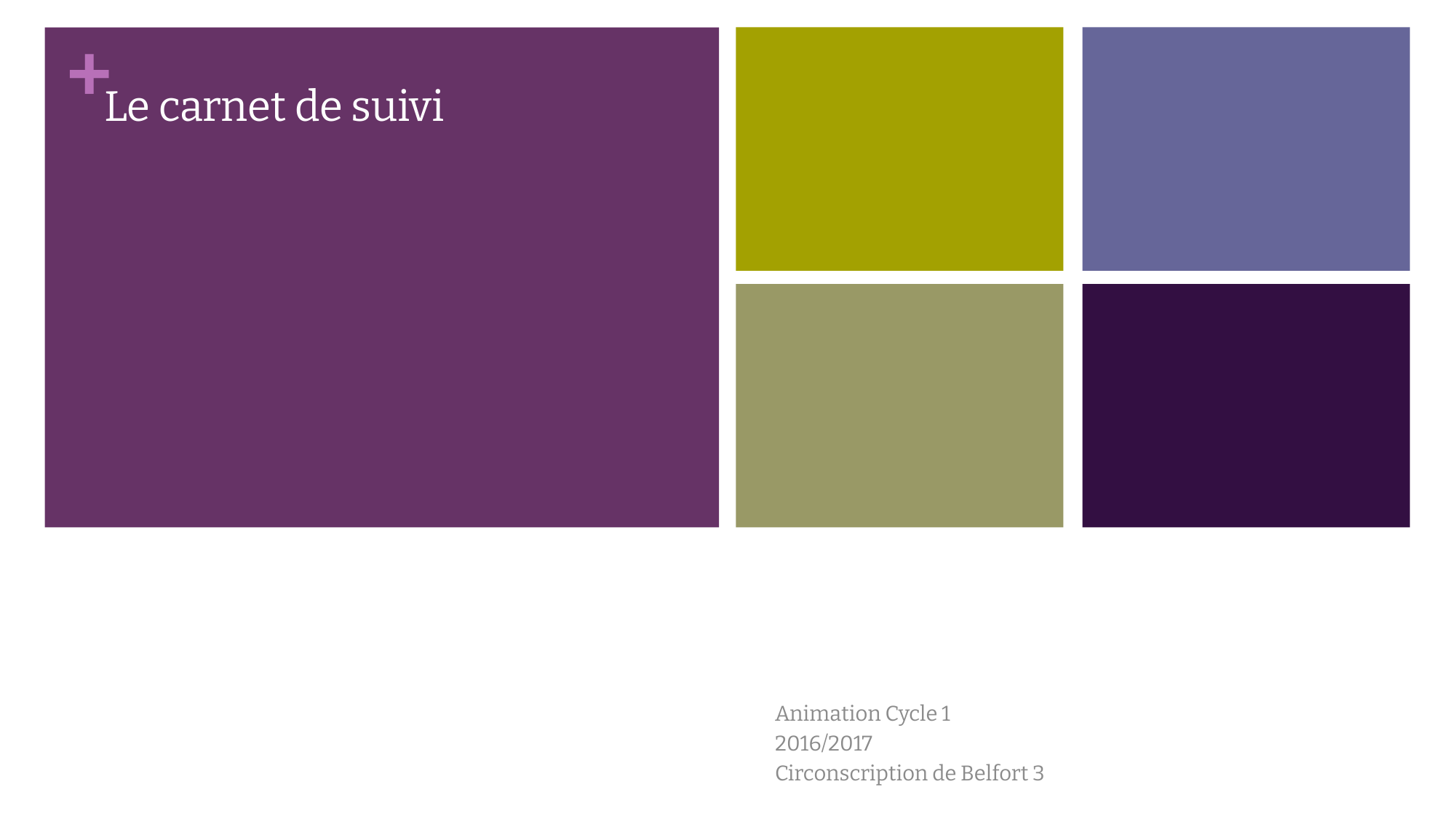

# Le carnet de suivi

Animation Cycle 1
2016/2017
Circonscription de Belfort 3